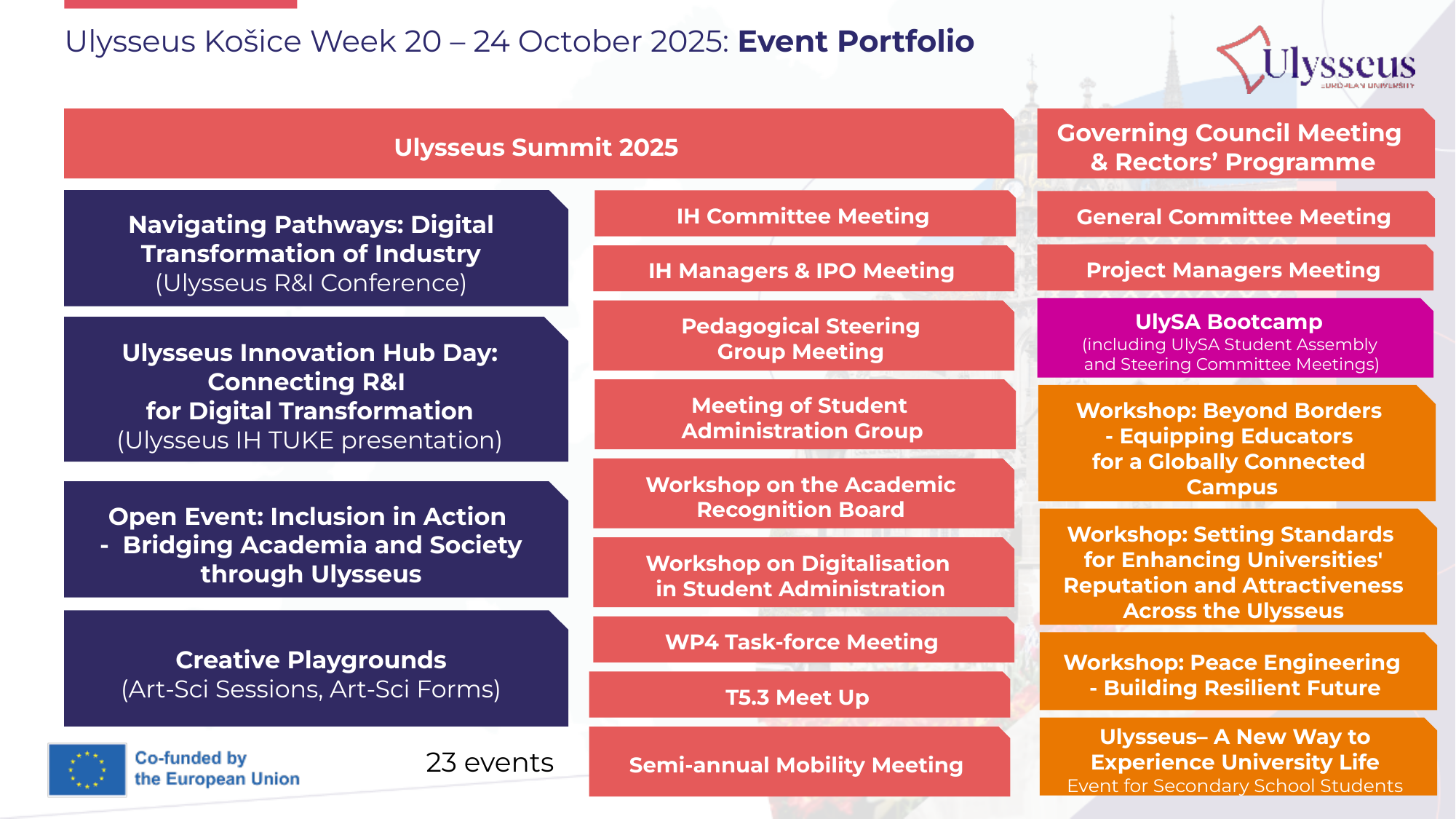

Ulysseus Košice Week 20 – 24 October 2025: Event Portfolio
Governing Council Meeting
& Rectors’ Programme
Ulysseus Summit 2025
Navigating Pathways: Digital Transformation of Industry
(Ulysseus R&I Conference)
IH Committee Meeting
General Committee Meeting
Project Managers Meeting
IH Managers & IPO Meeting
UlySA Bootcamp
(including UlySA Student Assembly
and Steering Committee Meetings)
Pedagogical Steering
Group Meeting
Ulysseus Innovation Hub Day: Connecting R&I
for Digital Transformation
(Ulysseus IH TUKE presentation)
Meeting of Student
Administration Group
Workshop: Beyond Borders
- Equipping Educators
for a Globally Connected
Campus
Workshop on the Academic Recognition Board
Open Event: Inclusion in Action
-  Bridging Academia and Society through Ulysseus
Workshop: Setting Standards
for Enhancing Universities' Reputation and Attractiveness Across the Ulysseus
Workshop on Digitalisation
in Student Administration
Creative Playgrounds
(Art-Sci Sessions, Art-Sci Forms)
WP4 Task-force Meeting
Workshop: Peace Engineering
- Building Resilient Future
T5.3 Meet Up
Ulysseus– A New Way to Experience University Life
Event for Secondary School Students
Semi-annual Mobility Meeting
23 events